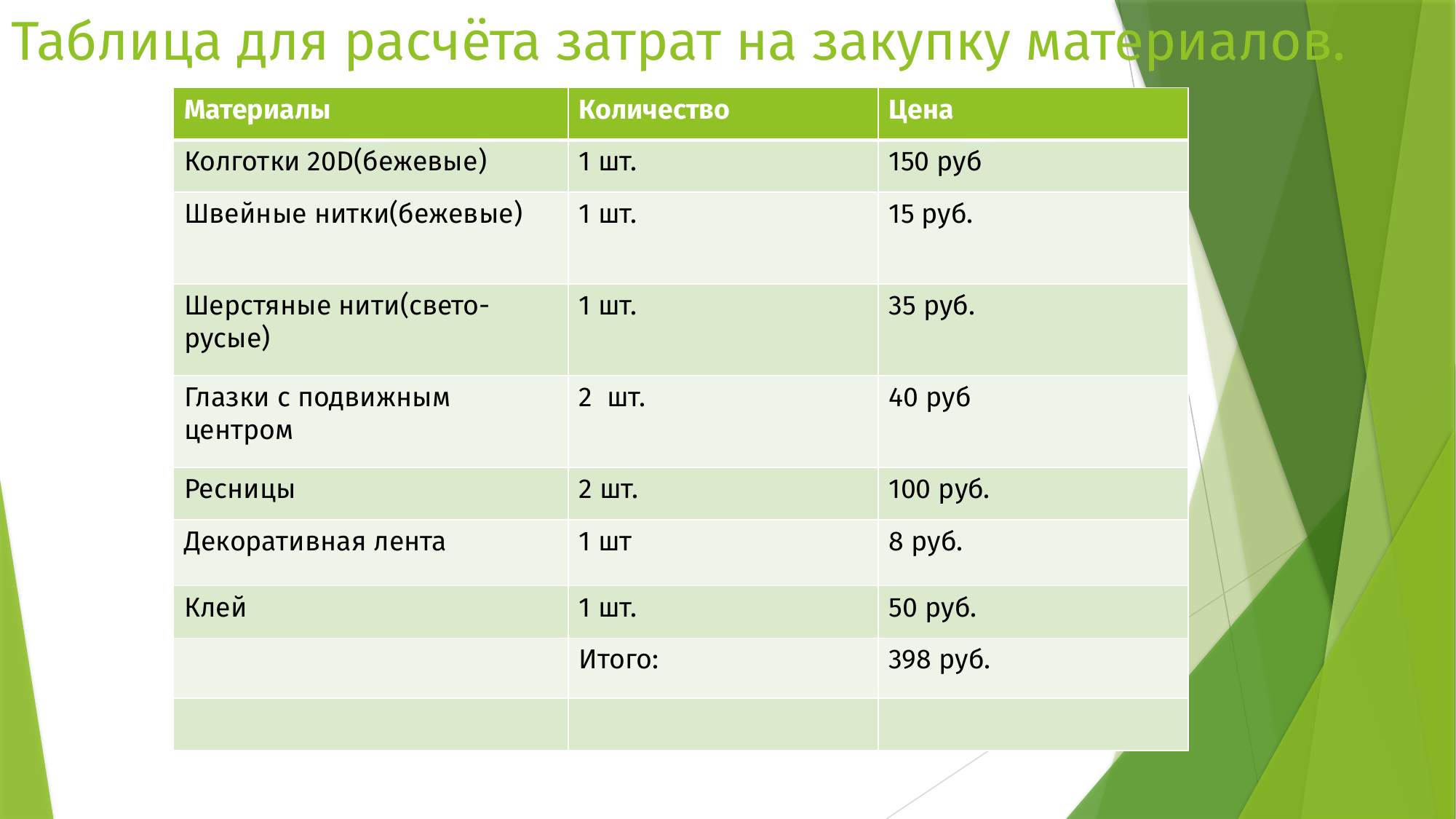

# Таблица для расчёта затрат на закупку материалов.
| Материалы | Количество | Цена |
| --- | --- | --- |
| Колготки 20D(бежевые) | 1 шт. | 150 руб |
| Швейные нитки(бежевые) | 1 шт. | 15 руб. |
| Шерстяные нити(свето-русые) | 1 шт. | 35 руб. |
| Глазки с подвижным центром | 2 шт. | 40 руб |
| Ресницы | 2 шт. | 100 руб. |
| Декоративная лента | 1 шт | 8 руб. |
| Клей | 1 шт. | 50 руб. |
|  | Итого: | 398 руб. |
|  |  |  |